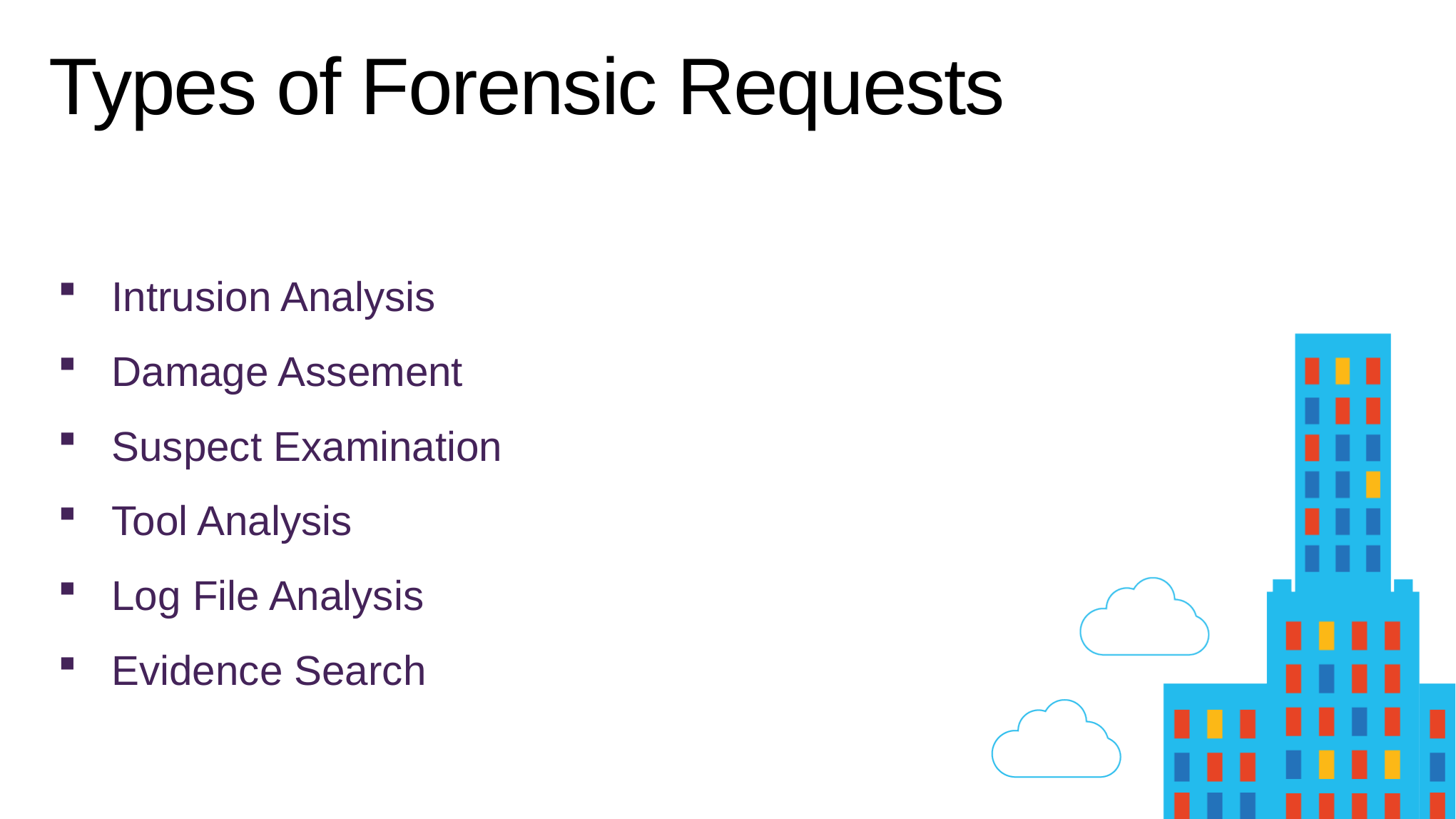

# Types of Forensic Requests
Intrusion Analysis
Damage Assement
Suspect Examination
Tool Analysis
Log File Analysis
Evidence Search
Data as seen by Forensic Investigators using his sophisticated toolkit. May include deleted data, hidden data, unauthorized information and records of illegal activity!